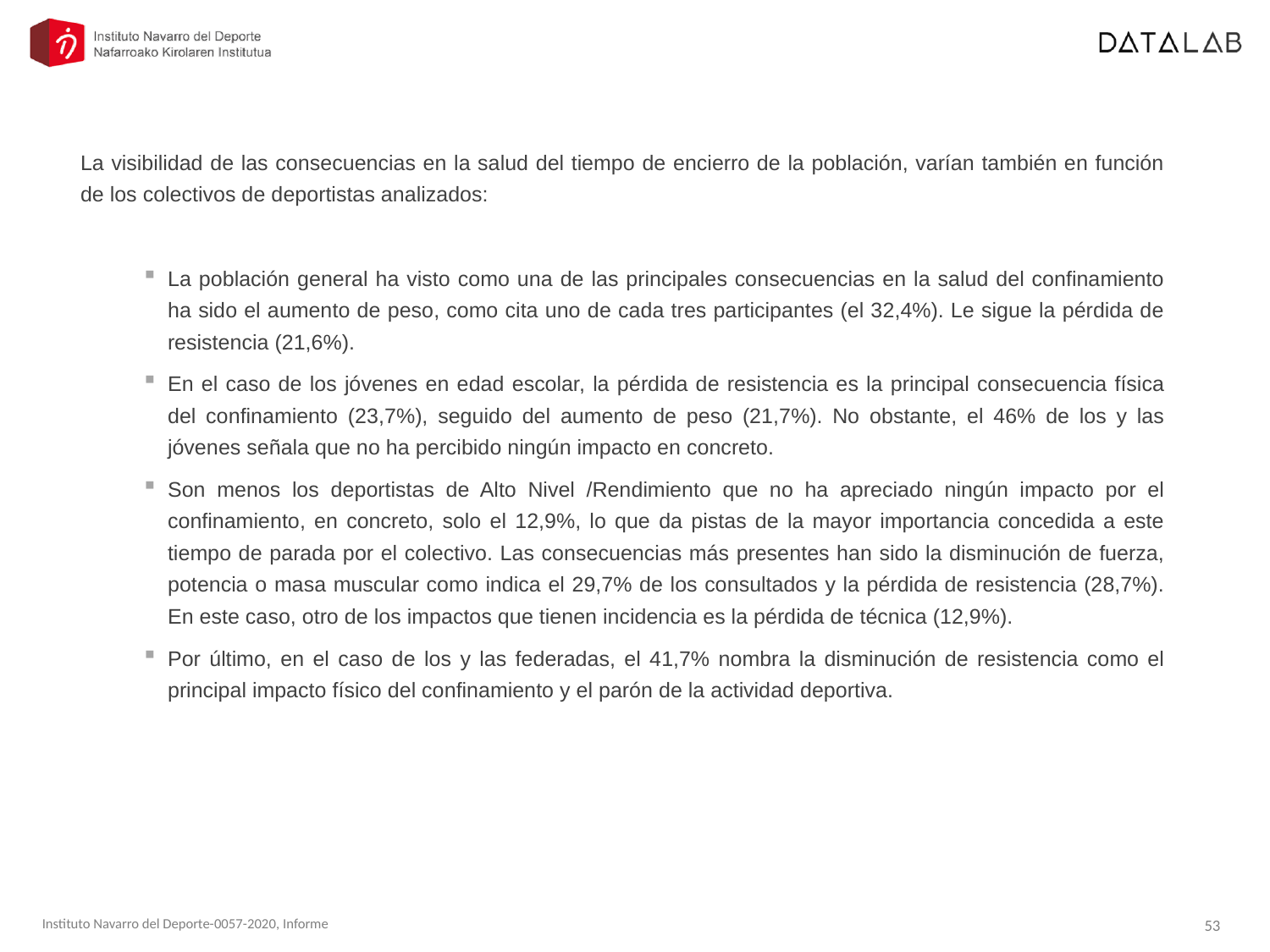

La visibilidad de las consecuencias en la salud del tiempo de encierro de la población, varían también en función de los colectivos de deportistas analizados:

La población general ha visto como una de las principales consecuencias en la salud del confinamiento ha sido el aumento de peso, como cita uno de cada tres participantes (el 32,4%). Le sigue la pérdida de resistencia (21,6%).
En el caso de los jóvenes en edad escolar, la pérdida de resistencia es la principal consecuencia física del confinamiento (23,7%), seguido del aumento de peso (21,7%). No obstante, el 46% de los y las jóvenes señala que no ha percibido ningún impacto en concreto.
Son menos los deportistas de Alto Nivel /Rendimiento que no ha apreciado ningún impacto por el confinamiento, en concreto, solo el 12,9%, lo que da pistas de la mayor importancia concedida a este tiempo de parada por el colectivo. Las consecuencias más presentes han sido la disminución de fuerza, potencia o masa muscular como indica el 29,7% de los consultados y la pérdida de resistencia (28,7%). En este caso, otro de los impactos que tienen incidencia es la pérdida de técnica (12,9%).
Por último, en el caso de los y las federadas, el 41,7% nombra la disminución de resistencia como el principal impacto físico del confinamiento y el parón de la actividad deportiva.